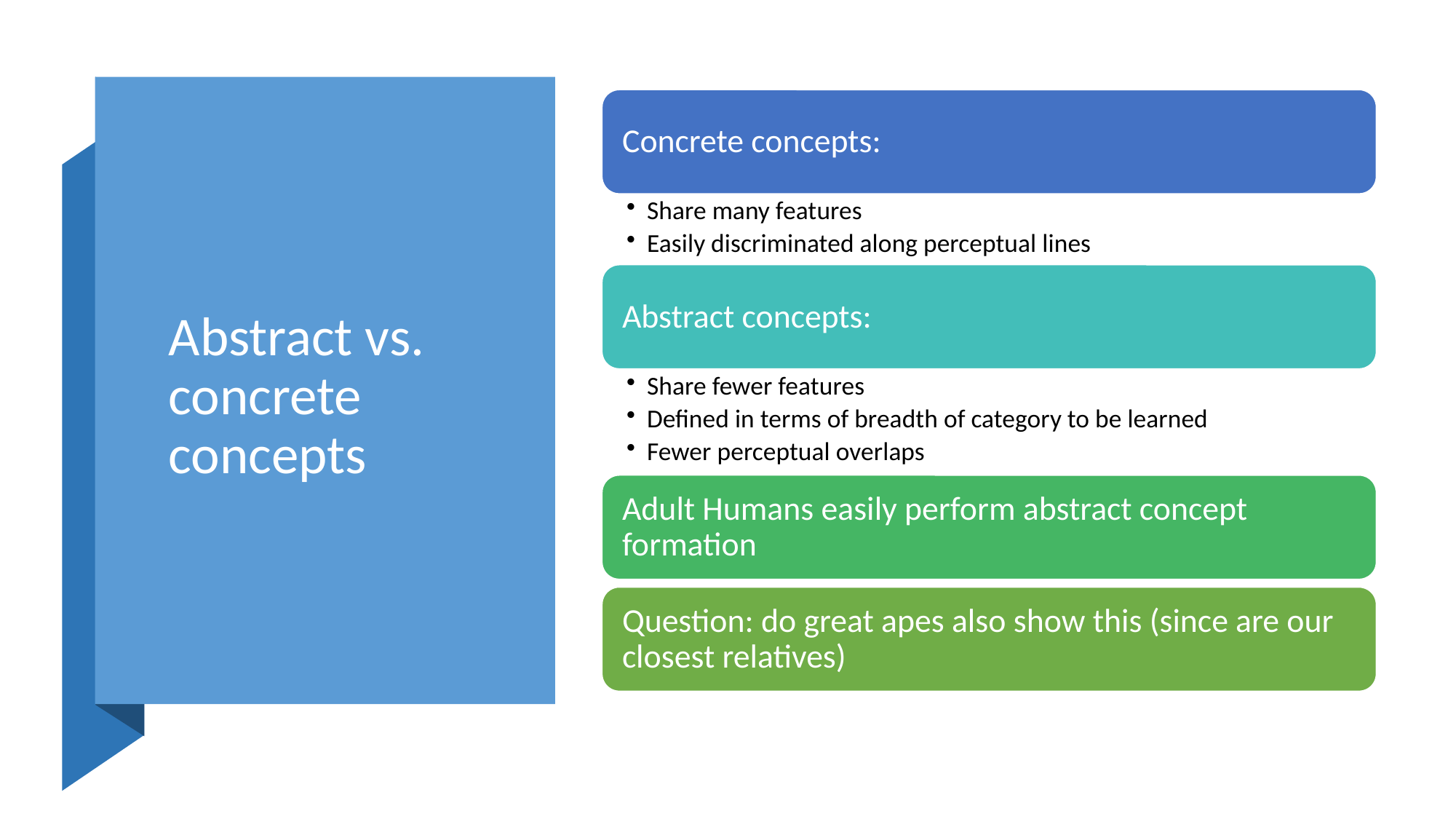

Concrete concepts:
Share many features
Easily discriminated along perceptual lines
Abstract concepts:
Share fewer features
Defined in terms of breadth of category to be learned
Fewer perceptual overlaps
Adult Humans easily perform abstract concept formation
Question: do great apes also show this (since are our closest relatives)

# Abstract vs. concrete concepts